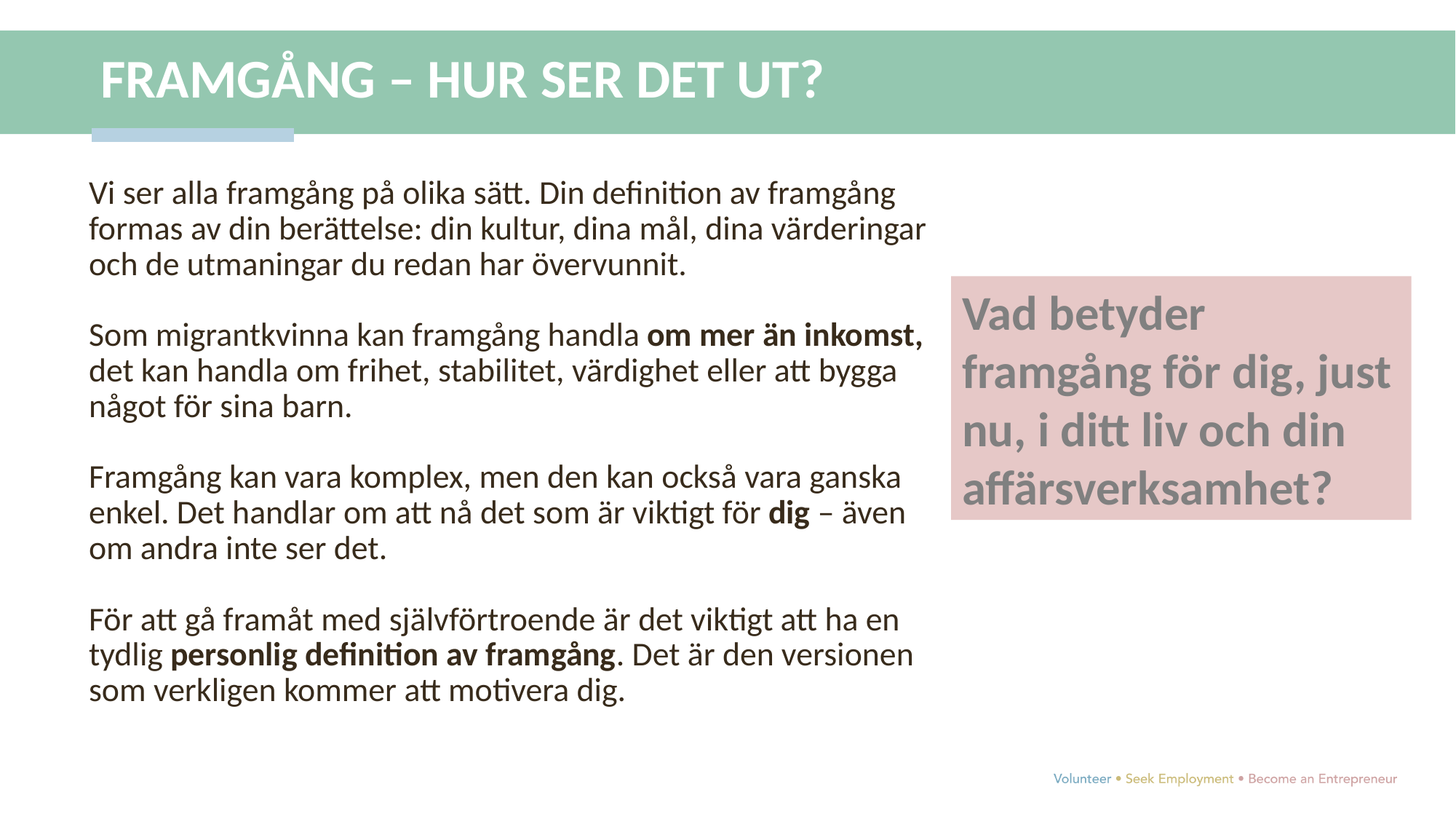

FRAMGÅNG – HUR SER DET UT?
Vi ser alla framgång på olika sätt. Din definition av framgång formas av din berättelse: din kultur, dina mål, dina värderingar och de utmaningar du redan har övervunnit.

Som migrantkvinna kan framgång handla om mer än inkomst, det kan handla om frihet, stabilitet, värdighet eller att bygga något för sina barn.

Framgång kan vara komplex, men den kan också vara ganska enkel. Det handlar om att nå det som är viktigt för dig – även om andra inte ser det.

För att gå framåt med självförtroende är det viktigt att ha en tydlig personlig definition av framgång. Det är den versionen som verkligen kommer att motivera dig.

Vad betyder framgång för dig, just nu, i ditt liv och din affärsverksamhet?